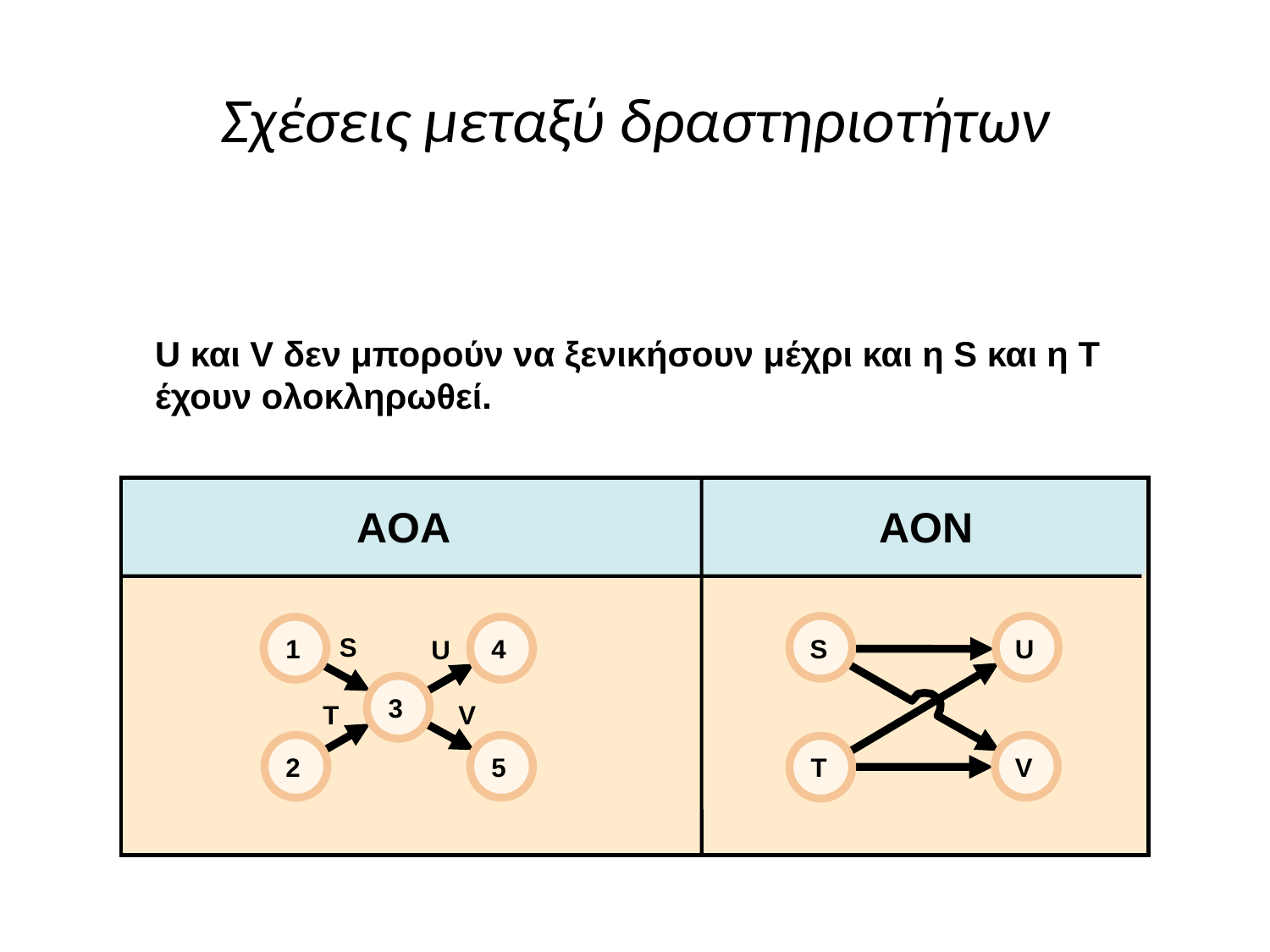

# Σχέσεις μεταξύ δραστηριοτήτων

U και V δεν μπορούν να ξενικήσουν μέχρι και η S και η T έχουν ολοκληρωθεί.

AOA
AON

S
1
4
S
U
U

3
T
V

2
5
T
V